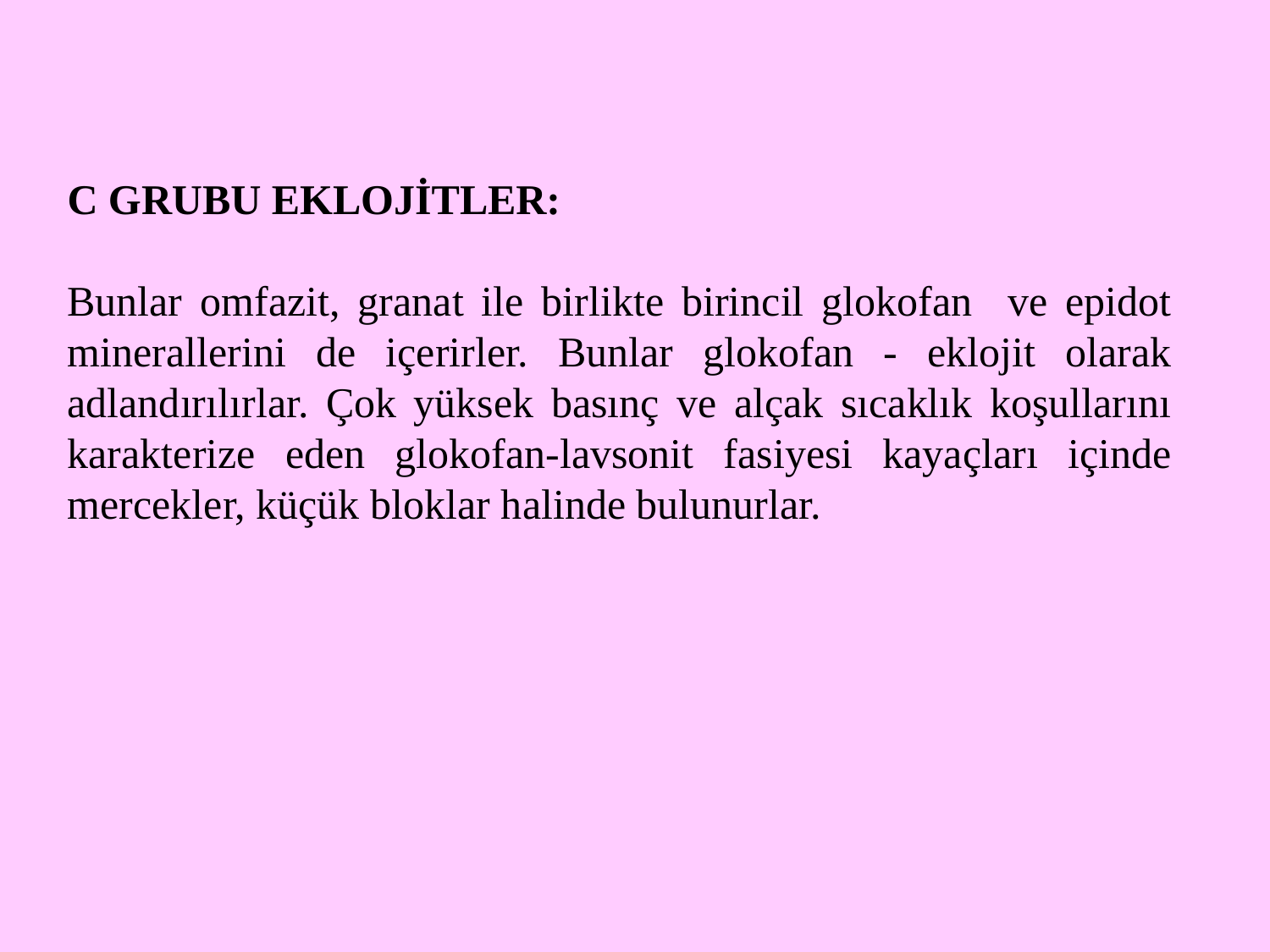

C GRUBU EKLOJİTLER:

Bunlar omfazit, granat ile birlikte birincil glokofan  ve epidot minerallerini de içerirler. Bunlar glokofan - eklojit olarak adlandırılırlar. Çok yüksek basınç ve alçak sıcaklık koşullarını karakterize eden glokofan-lavsonit fasiyesi kayaçları içinde mercekler, küçük bloklar halinde bulunurlar.